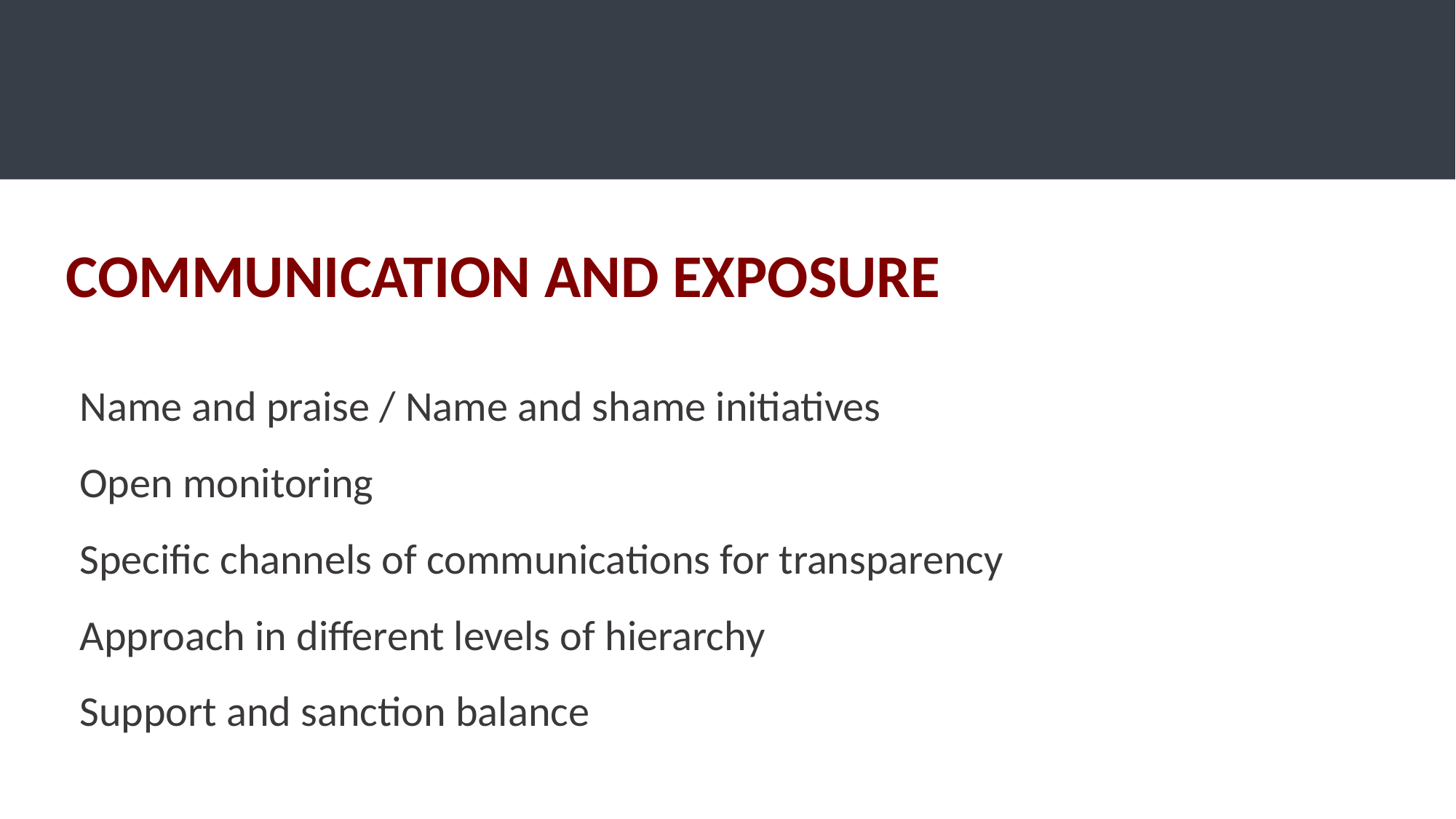

# COMMUNICATION AND EXPOSURE
Name and praise / Name and shame initiatives
Open monitoring
Specific channels of communications for transparency
Approach in different levels of hierarchy
Support and sanction balance